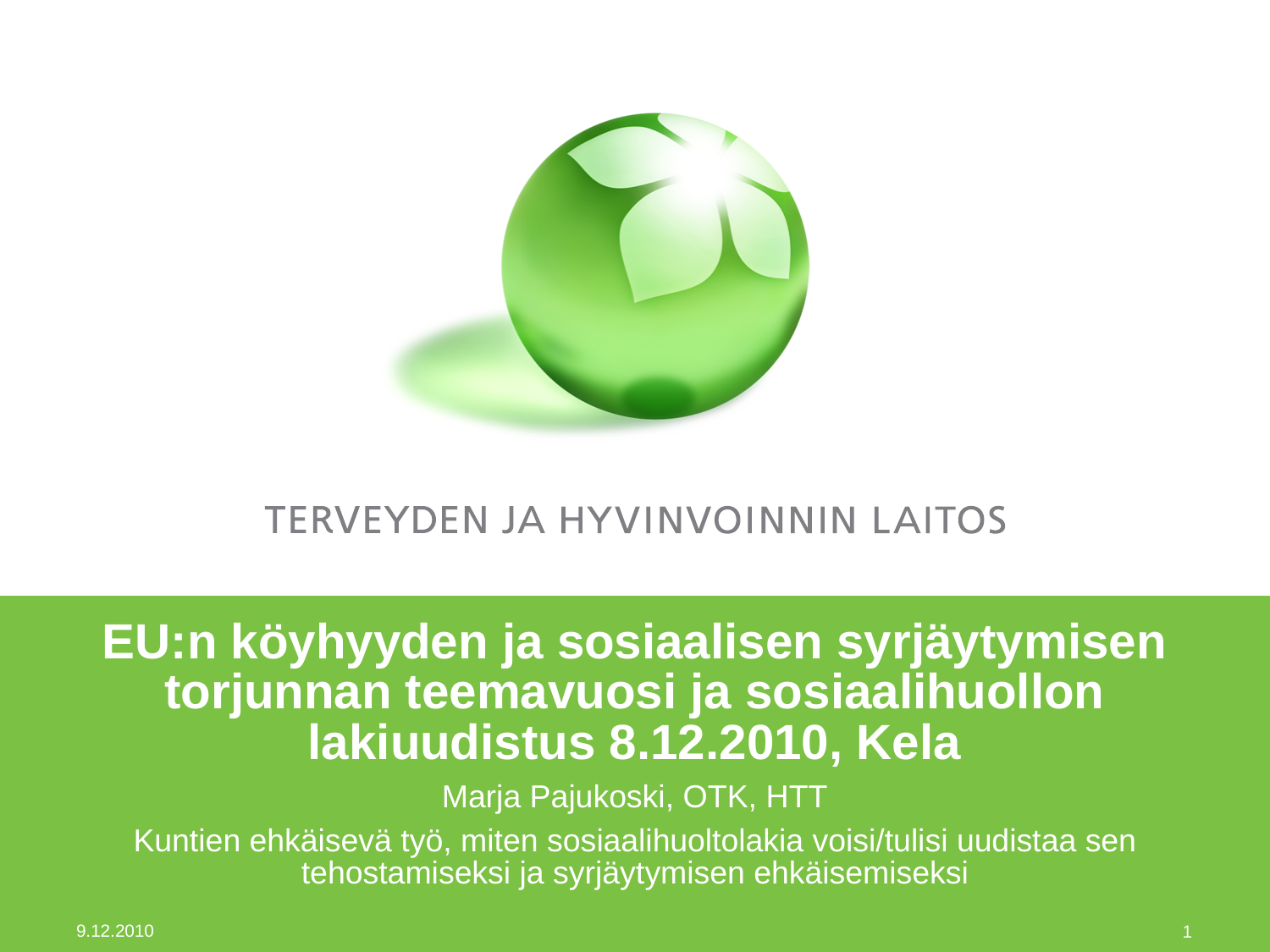

# EU:n köyhyyden ja sosiaalisen syrjäytymisen torjunnan teemavuosi ja sosiaalihuollon lakiuudistus 8.12.2010, Kela
Marja Pajukoski, OTK, HTT
Kuntien ehkäisevä työ, miten sosiaalihuoltolakia voisi/tulisi uudistaa sen tehostamiseksi ja syrjäytymisen ehkäisemiseksi
9.12.2010

1